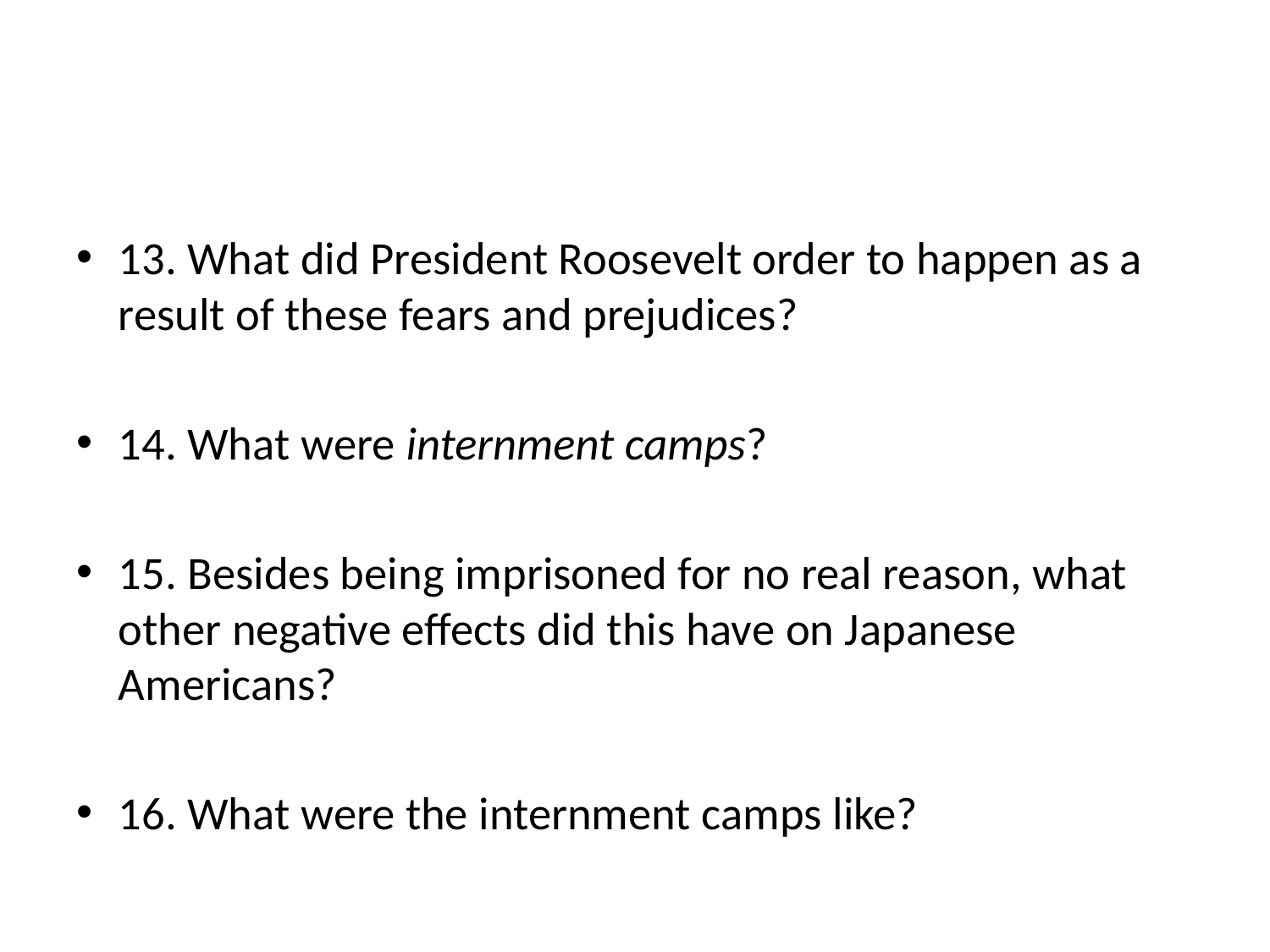

#
13. What did President Roosevelt order to happen as a result of these fears and prejudices?

14. What were internment camps?

15. Besides being imprisoned for no real reason, what other negative effects did this have on Japanese Americans?

16. What were the internment camps like?